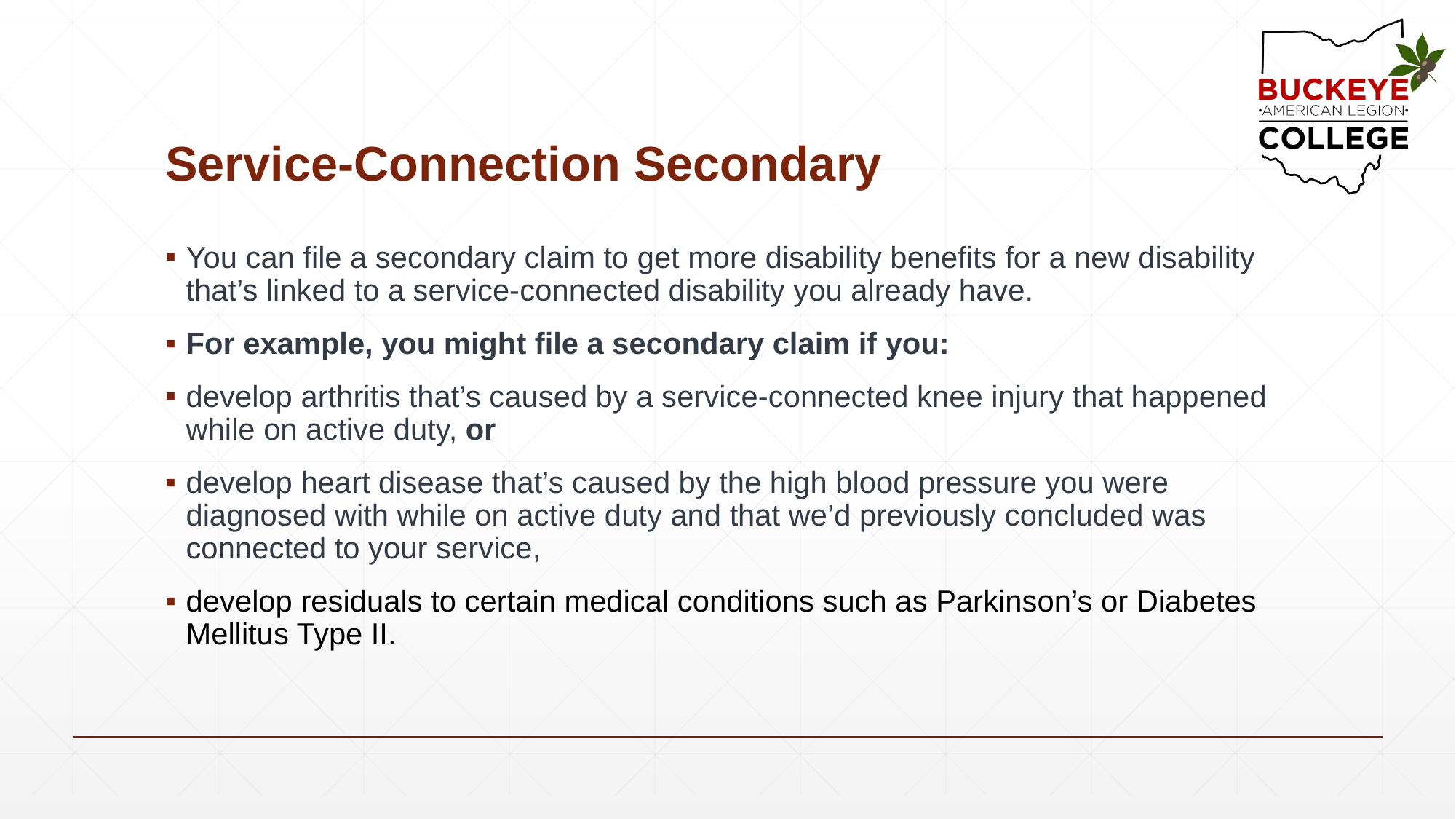

# Service-Connection Secondary
You can file a secondary claim to get more disability benefits for a new disability that’s linked to a service-connected disability you already have.
For example, you might file a secondary claim if you:
develop arthritis that’s caused by a service-connected knee injury that happened while on active duty, or
develop heart disease that’s caused by the high blood pressure you were diagnosed with while on active duty and that we’d previously concluded was connected to your service,
develop residuals to certain medical conditions such as Parkinson’s or Diabetes Mellitus Type II.